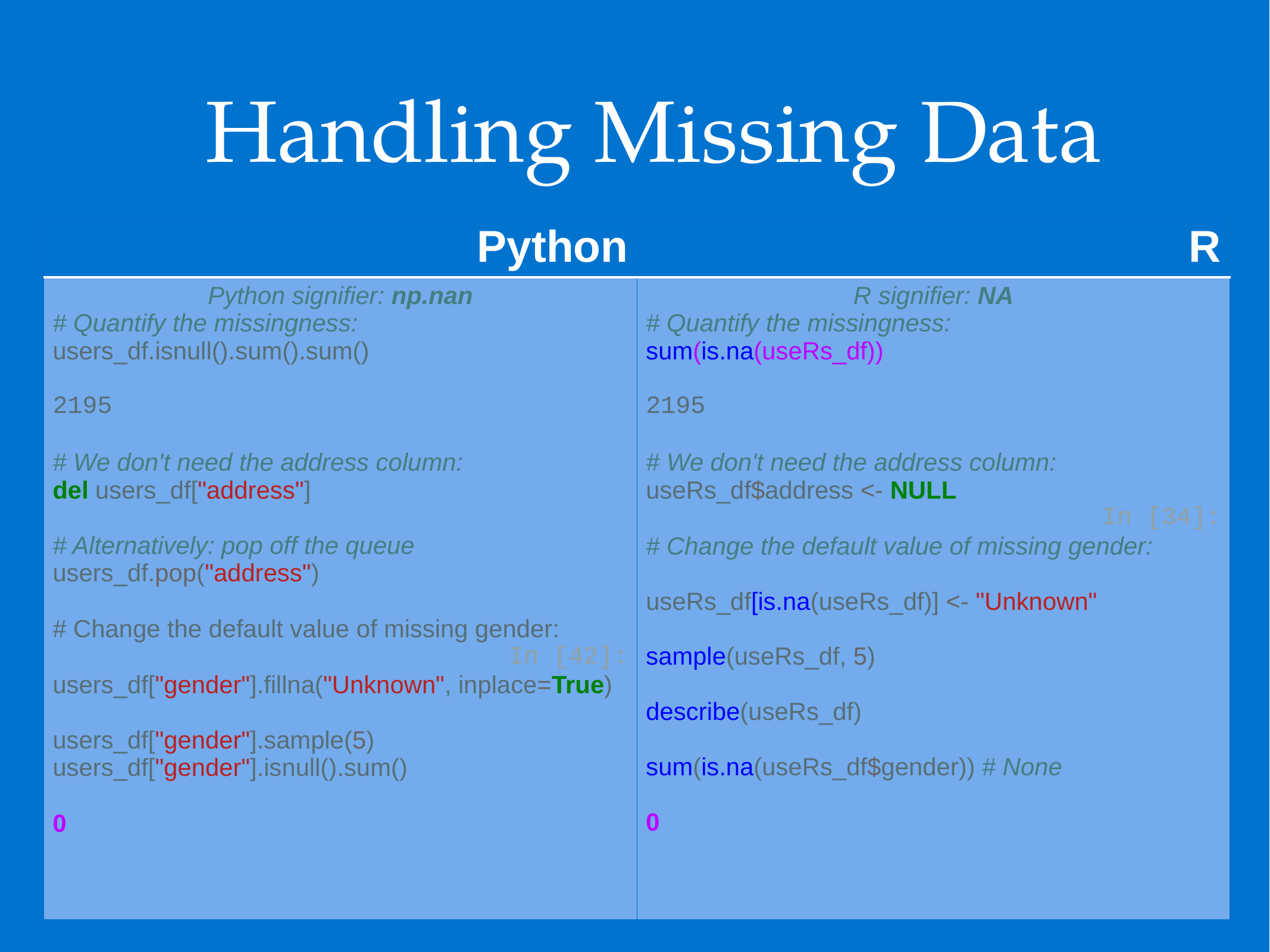

# Handling Missing Data
| Python | R |
| --- | --- |
| Python signifier: np.nan # Quantify the missingness: users\_df.isnull().sum().sum() 2195 # We don't need the address column: del users\_df["address"] # Alternatively: pop off the queue users\_df.pop("address") # Change the default value of missing gender: In [42]: users\_df["gender"].fillna("Unknown", inplace=True) users\_df["gender"].sample(5) users\_df["gender"].isnull().sum() 0 | R signifier: NA # Quantify the missingness: sum(is.na(useRs\_df)) 2195 # We don't need the address column: useRs\_df$address <- NULL In [34]: # Change the default value of missing gender: useRs\_df[is.na(useRs\_df)] <- "Unknown" sample(useRs\_df, 5) describe(useRs\_df) sum(is.na(useRs\_df$gender)) # None 0 |